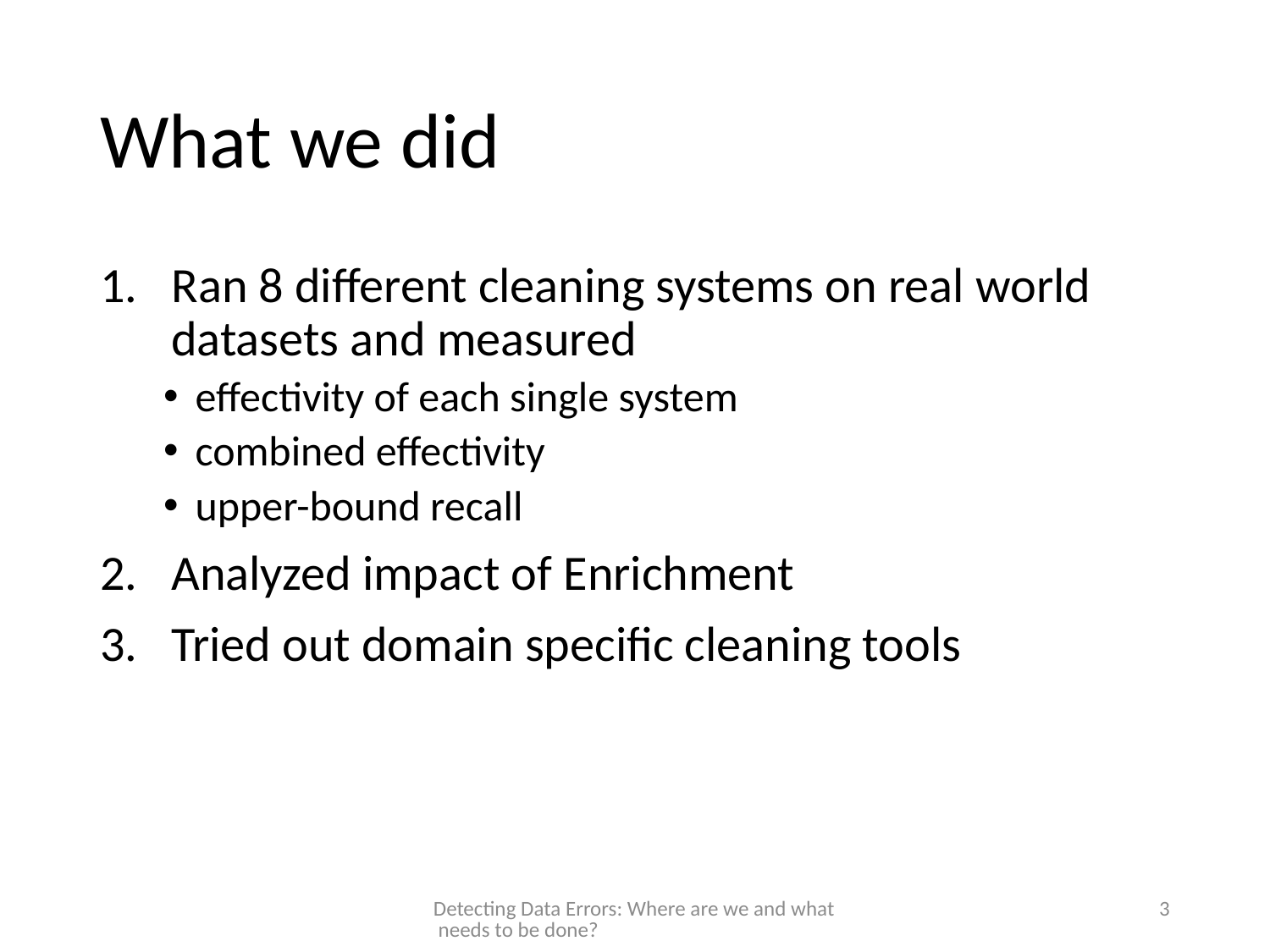

# What we did
Ran 8 different cleaning systems on real world datasets and measured
effectivity of each single system
combined effectivity
upper-bound recall
Analyzed impact of Enrichment
Tried out domain specific cleaning tools
Detecting Data Errors: Where are we and what needs to be done?
3